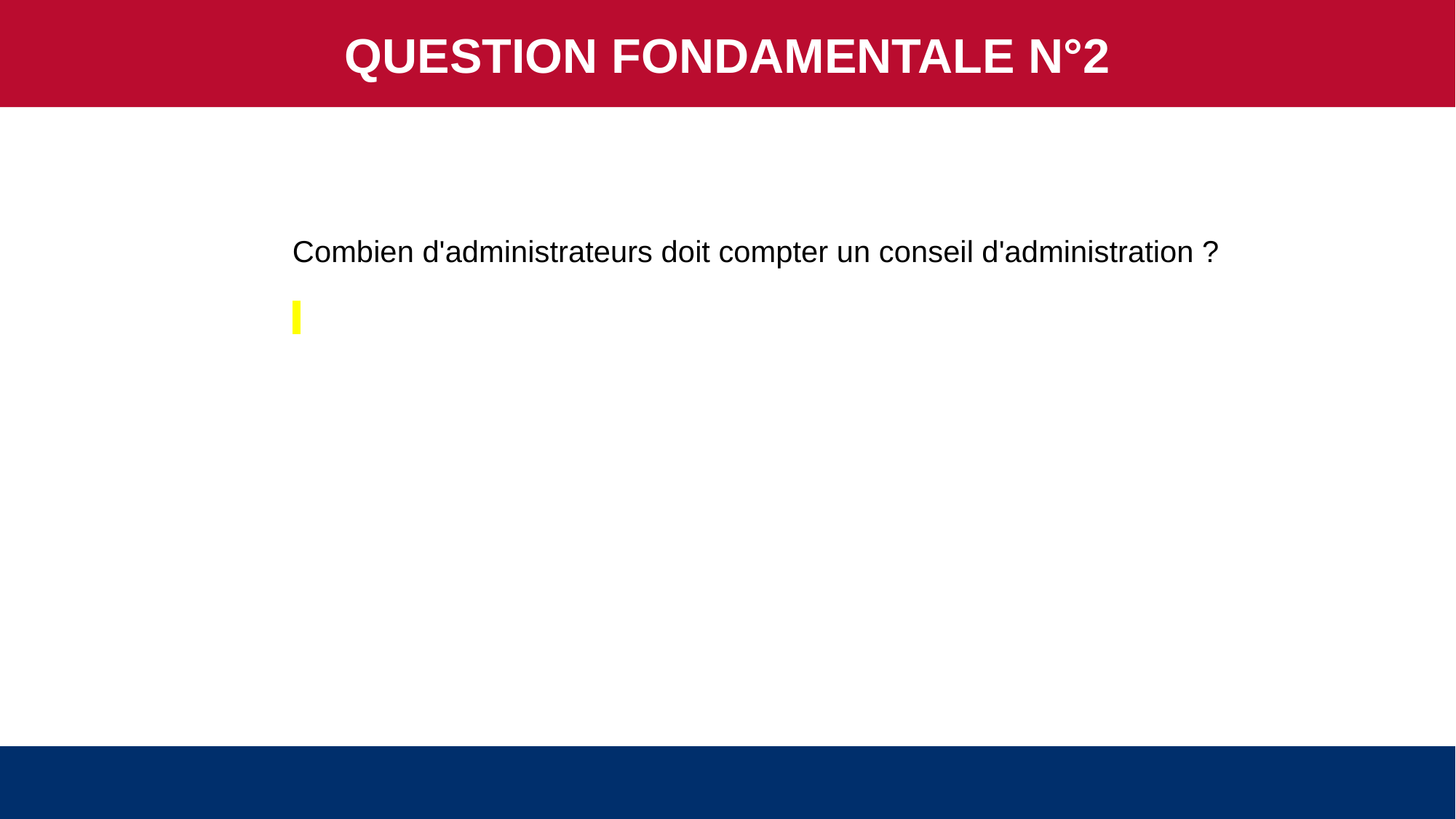

QUESTION FONDAMENTALE N°2
Combien d'administrateurs doit compter un conseil d'administration ?